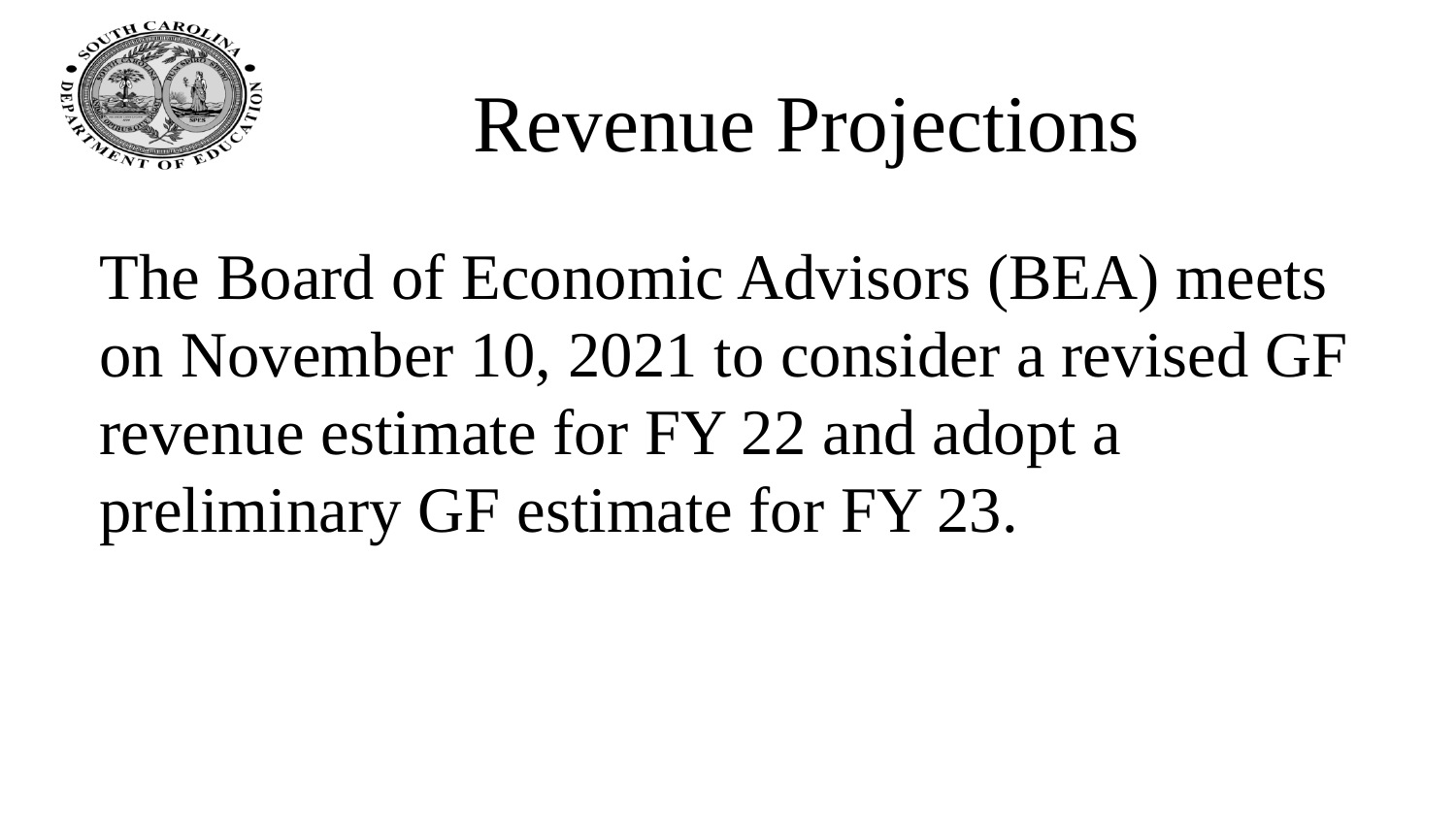

# Revenue Projections
The Board of Economic Advisors (BEA) meets on November 10, 2021 to consider a revised GF revenue estimate for FY 22 and adopt a preliminary GF estimate for FY 23.